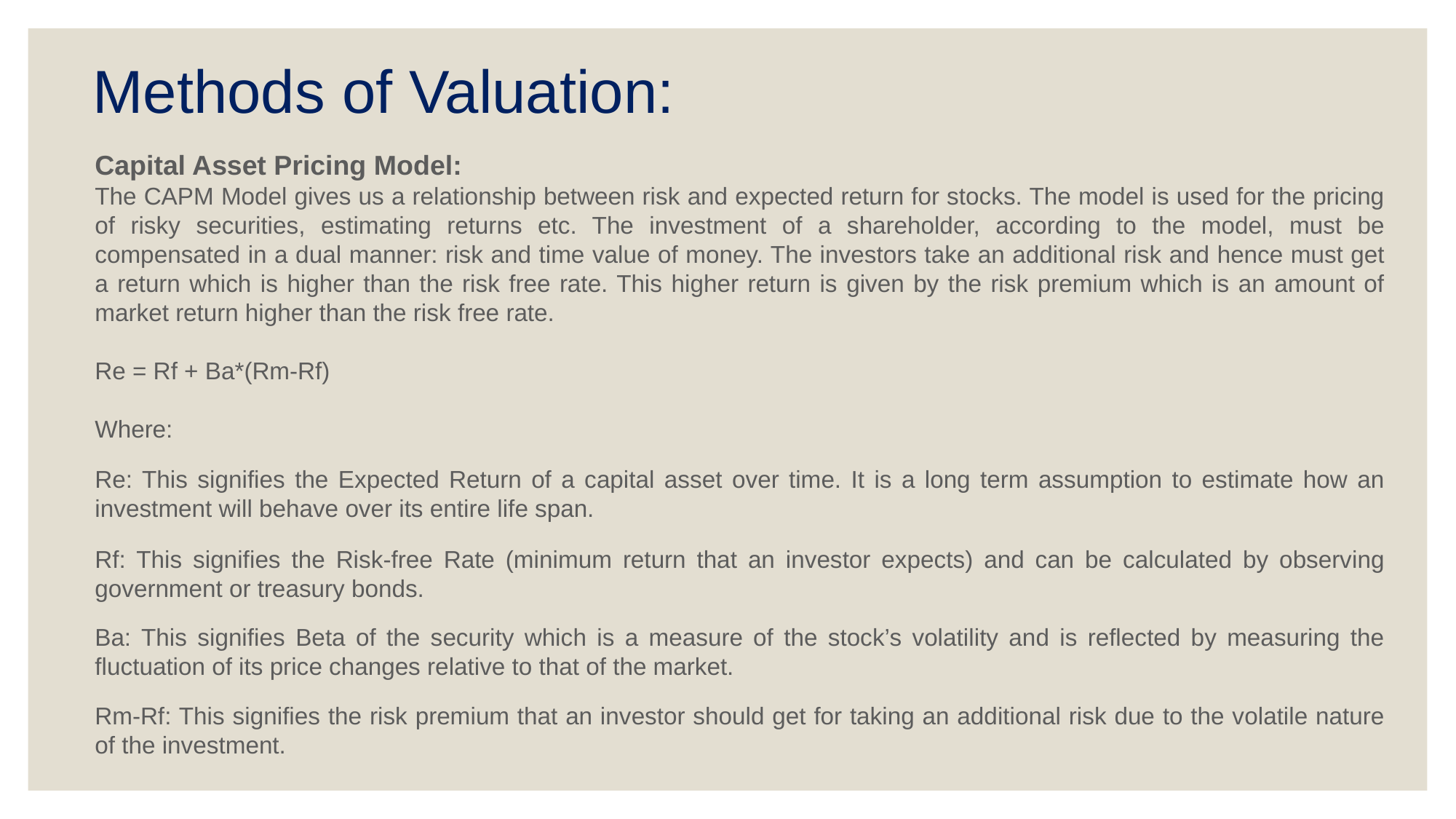

Methods of Valuation:
Capital Asset Pricing Model:
The CAPM Model gives us a relationship between risk and expected return for stocks. The model is used for the pricing of risky securities, estimating returns etc. The investment of a shareholder, according to the model, must be compensated in a dual manner: risk and time value of money. The investors take an additional risk and hence must get a return which is higher than the risk free rate. This higher return is given by the risk premium which is an amount of market return higher than the risk free rate.

Re = Rf + Ba*(Rm-Rf)

Where:

Re: This signifies the Expected Return of a capital asset over time. It is a long term assumption to estimate how an investment will behave over its entire life span.

Rf: This signifies the Risk-free Rate (minimum return that an investor expects) and can be calculated by observing government or treasury bonds.

Ba: This signifies Beta of the security which is a measure of the stock’s volatility and is reflected by measuring the fluctuation of its price changes relative to that of the market.

Rm-Rf: This signifies the risk premium that an investor should get for taking an additional risk due to the volatile nature of the investment.